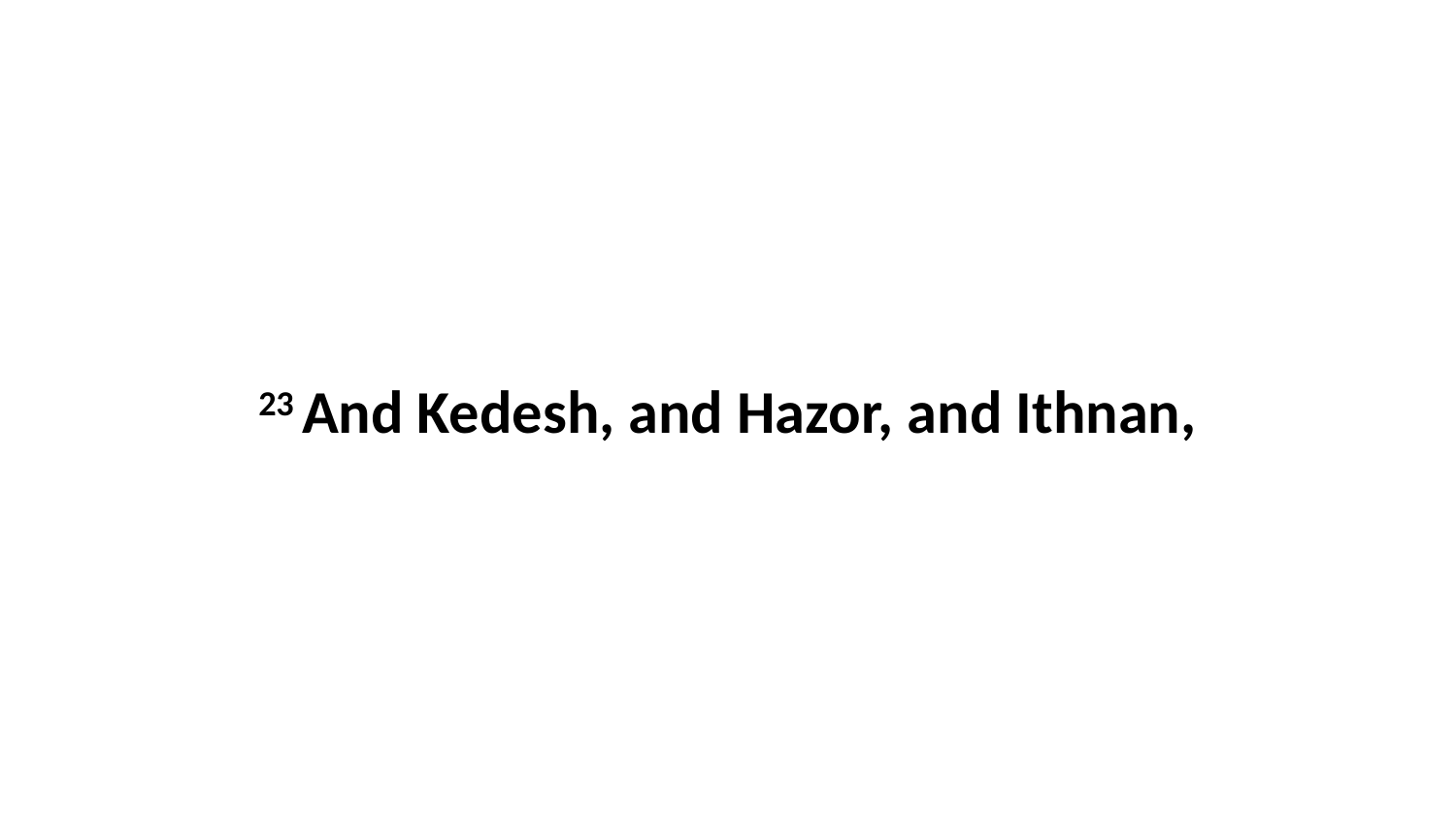

23 And Kedesh, and Hazor, and Ithnan,